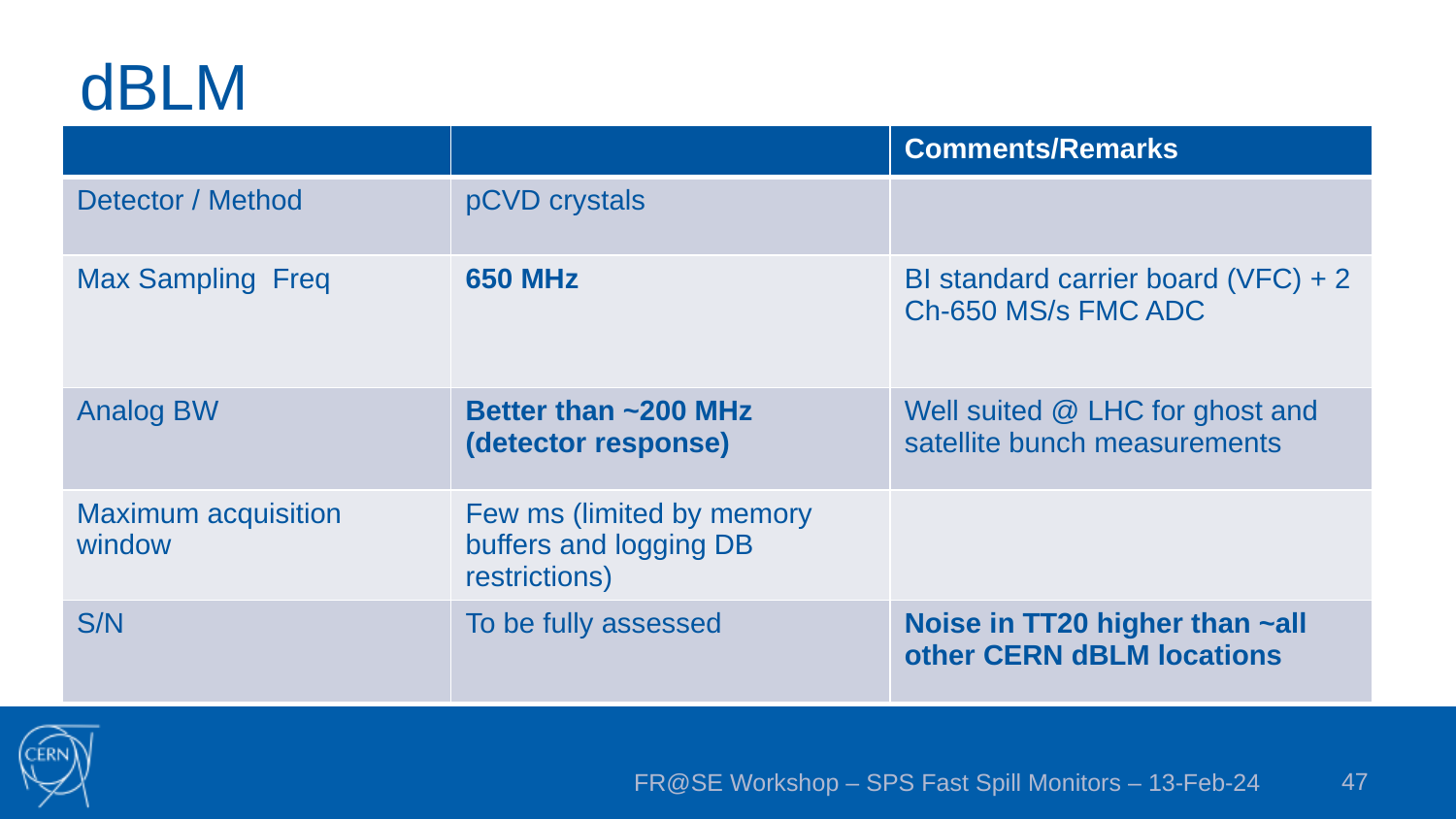

# dBLM
|  |  | Comments/Remarks |
| --- | --- | --- |
| Detector / Method | pCVD crystals |  |
| Max Sampling Freq | 650 MHz | BI standard carrier board (VFC) + 2 Ch-650 MS/s FMC ADC |
| Analog BW | Better than ~200 MHz (detector response) | Well suited @ LHC for ghost and satellite bunch measurements |
| Maximum acquisition window | Few ms (limited by memory buffers and logging DB restrictions) |  |
| S/N | To be fully assessed | Noise in TT20 higher than ~all other CERN dBLM locations |
47
FR@SE Workshop – SPS Fast Spill Monitors – 13-Feb-24